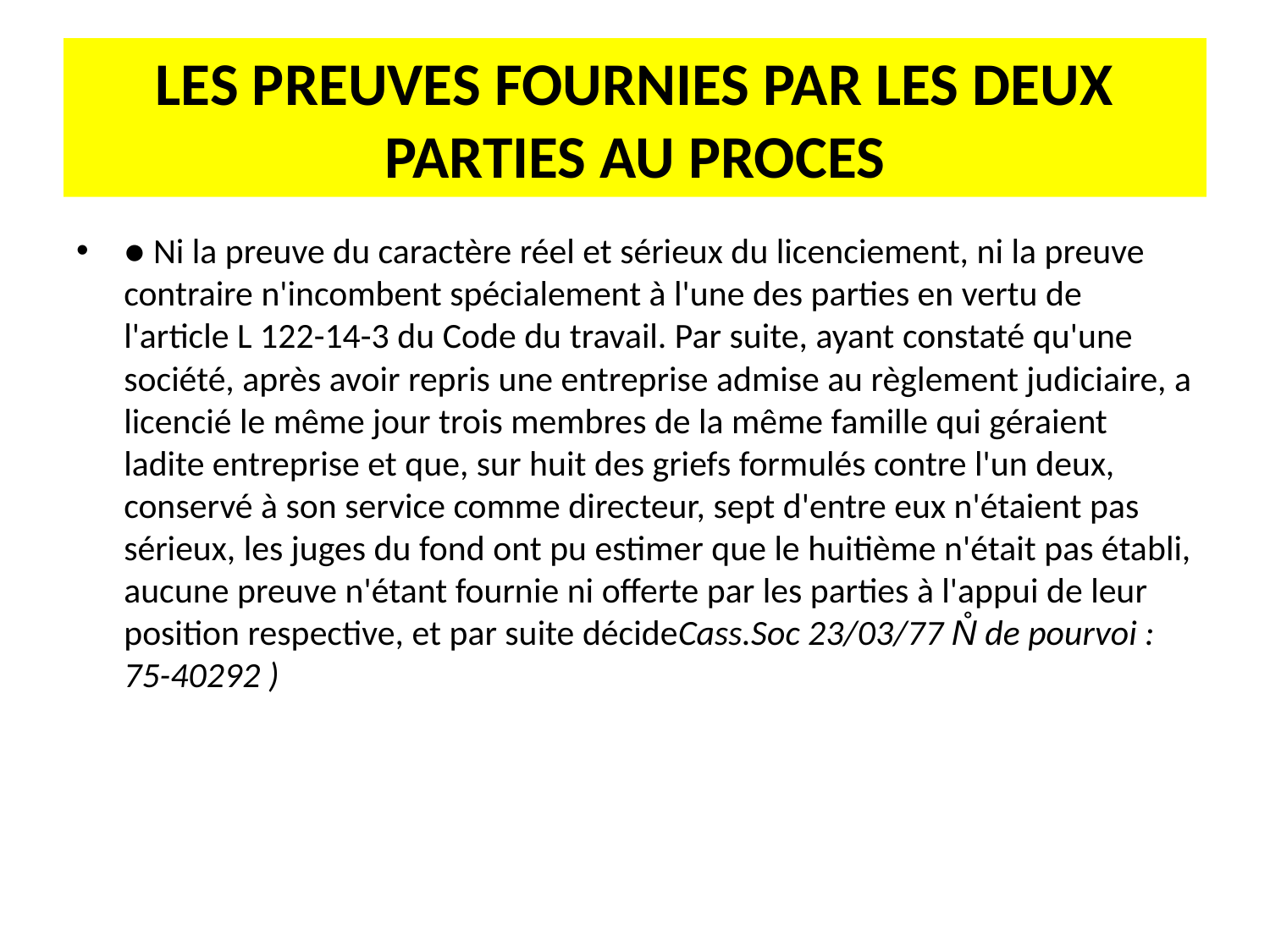

# LES PREUVES FOURNIES PAR LES DEUX PARTIES AU PROCES
● Ni la preuve du caractère réel et sérieux du licenciement, ni la preuve contraire n'incombent spécialement à l'une des parties en vertu de l'article L 122-14-3 du Code du travail. Par suite, ayant constaté qu'une société, après avoir repris une entreprise admise au règlement judiciaire, a licencié le même jour trois membres de la même famille qui géraient ladite entreprise et que, sur huit des griefs formulés contre l'un deux, conservé à son service comme directeur, sept d'entre eux n'étaient pas sérieux, les juges du fond ont pu estimer que le huitième n'était pas établi, aucune preuve n'étant fournie ni offerte par les parties à l'appui de leur position respective, et par suite décideCass.Soc 23/03/77 N̊ de pourvoi : 75-40292 )